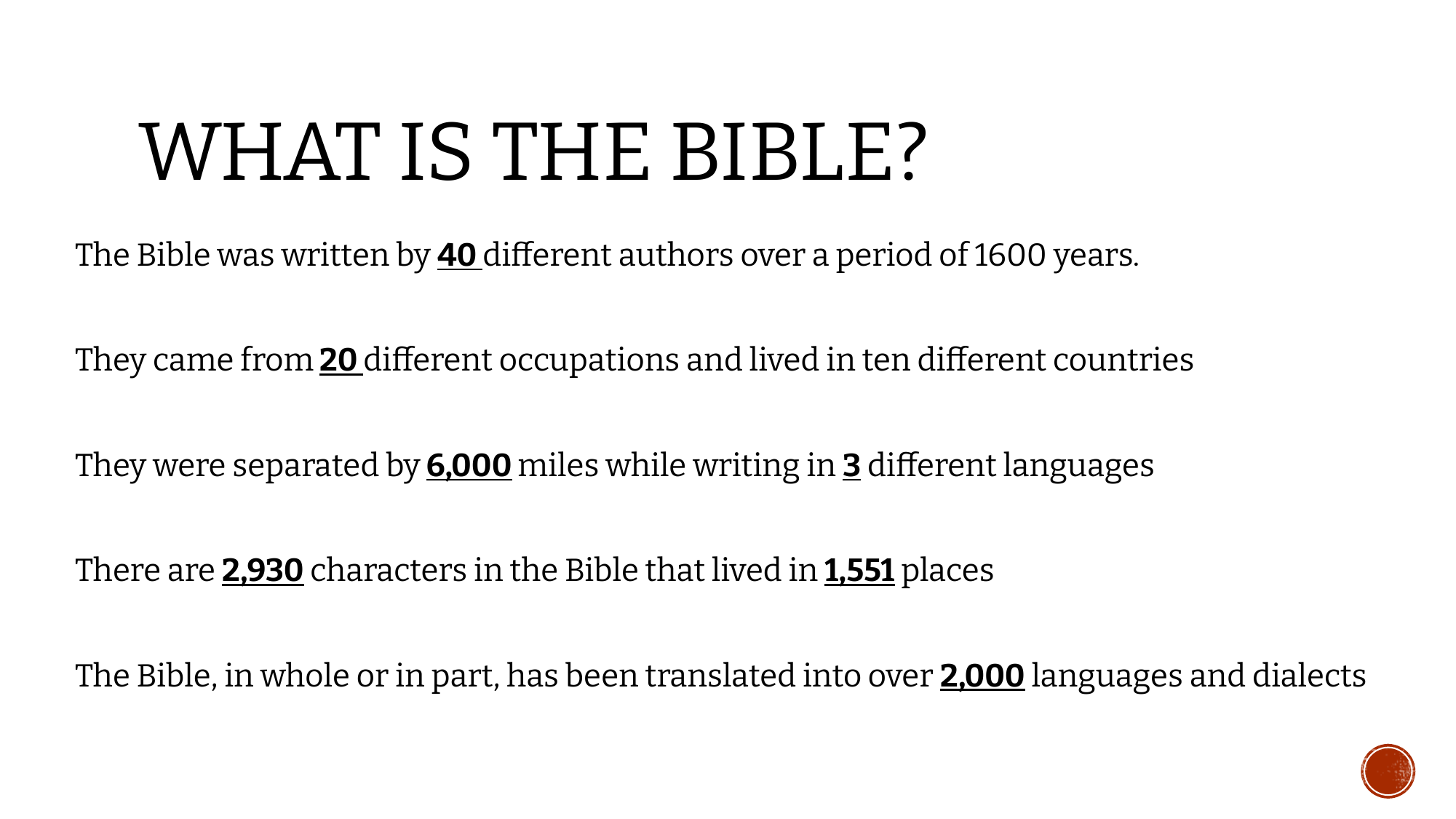

# What is the Bible?
The Bible was written by 40 different authors over a period of 1600 years.

They came from 20 different occupations and lived in ten different countries

They were separated by 6,000 miles while writing in 3 different languages

There are 2,930 characters in the Bible that lived in 1,551 places

The Bible, in whole or in part, has been translated into over 2,000 languages and dialects